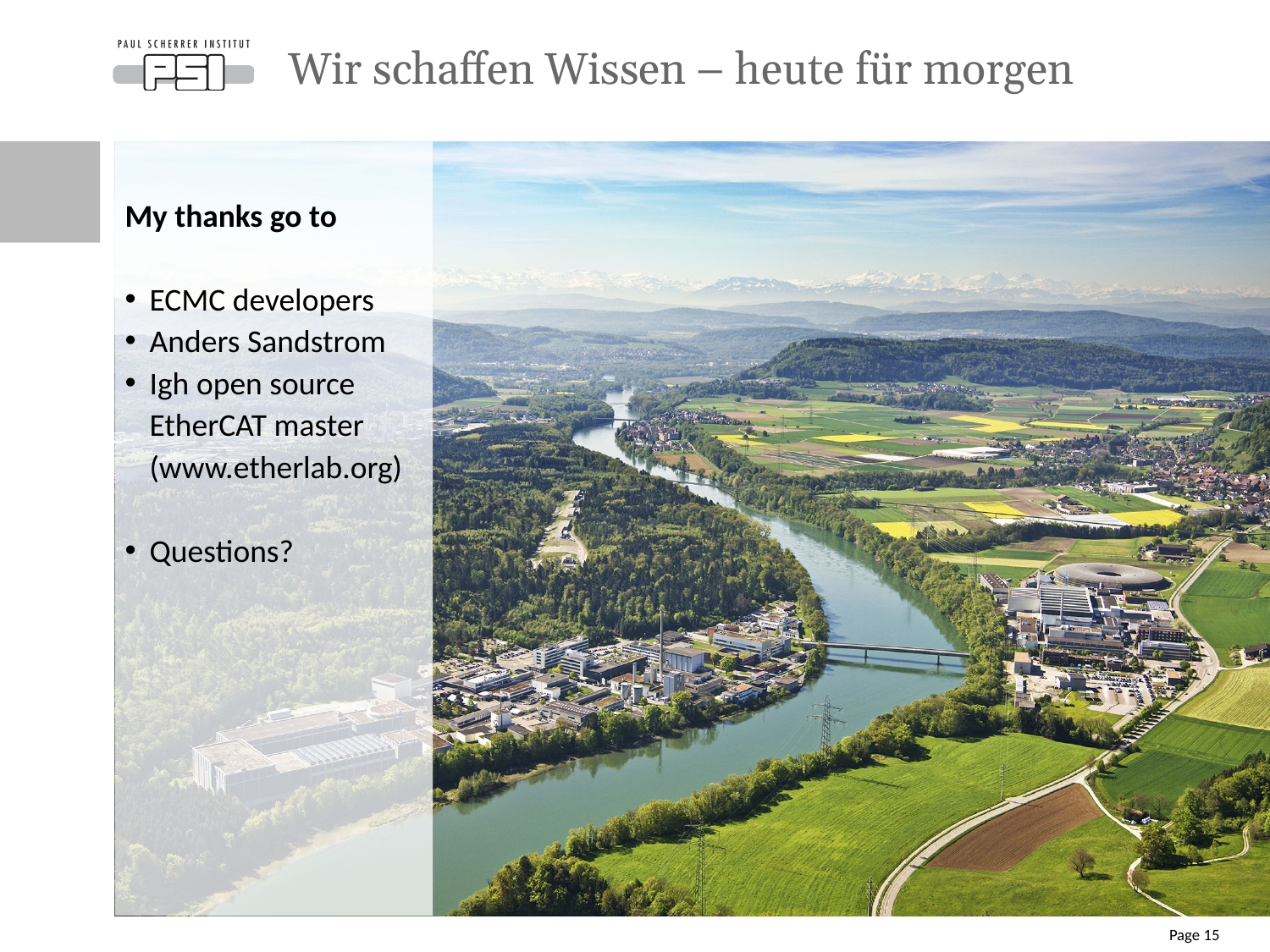

# Wir schaffen Wissen – heute für morgen
My thanks go to

ECMC developers
Anders Sandstrom
Igh open source EtherCAT master (www.etherlab.org)

Questions?
Page 15